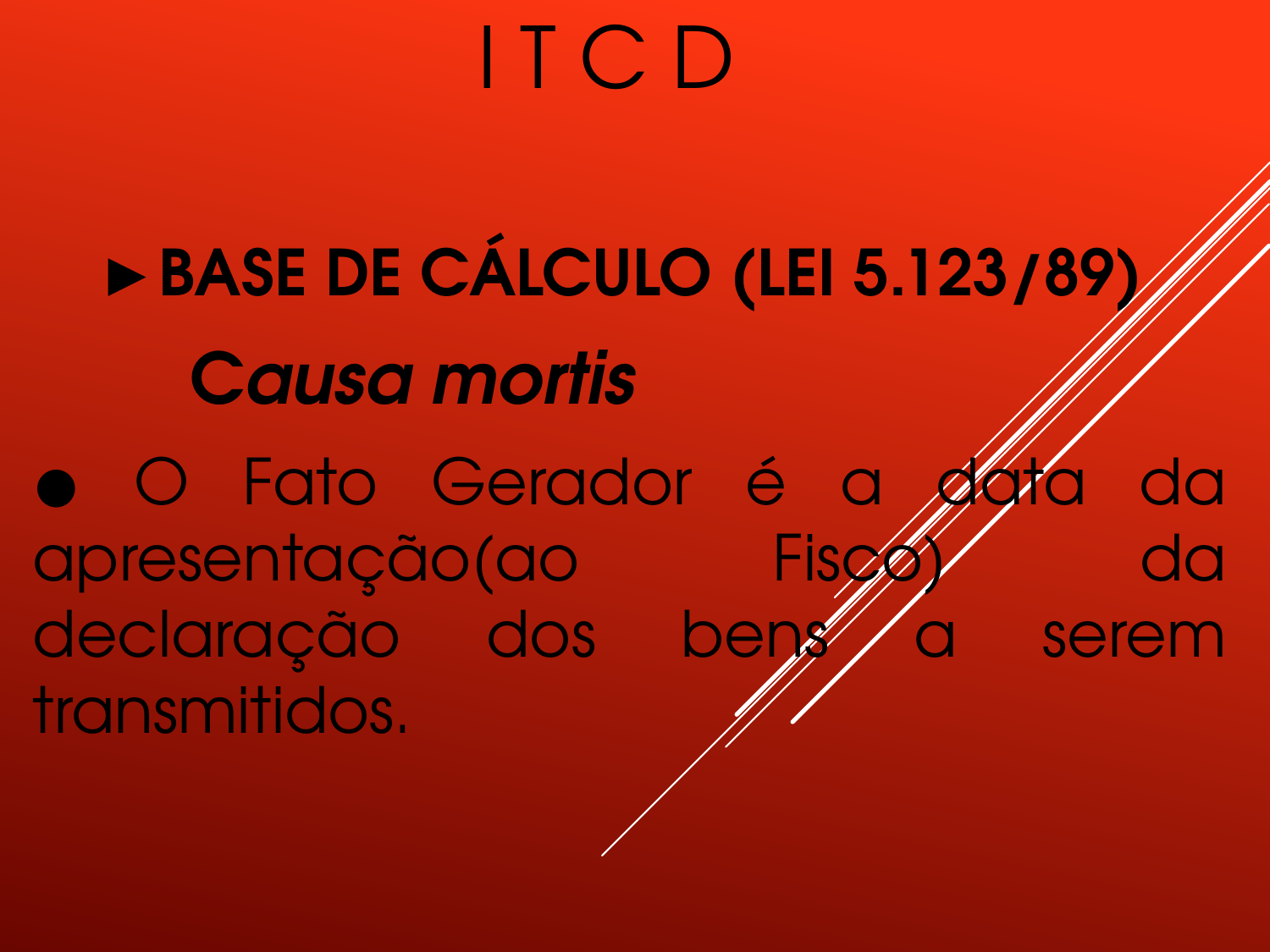

# I T C D
►BASE DE CÁLCULO (LEI 5.123/89)
        Causa mortis
● O Fato Gerador é a data da apresentação(ao Fisco) da declaração dos bens a serem transmitidos.